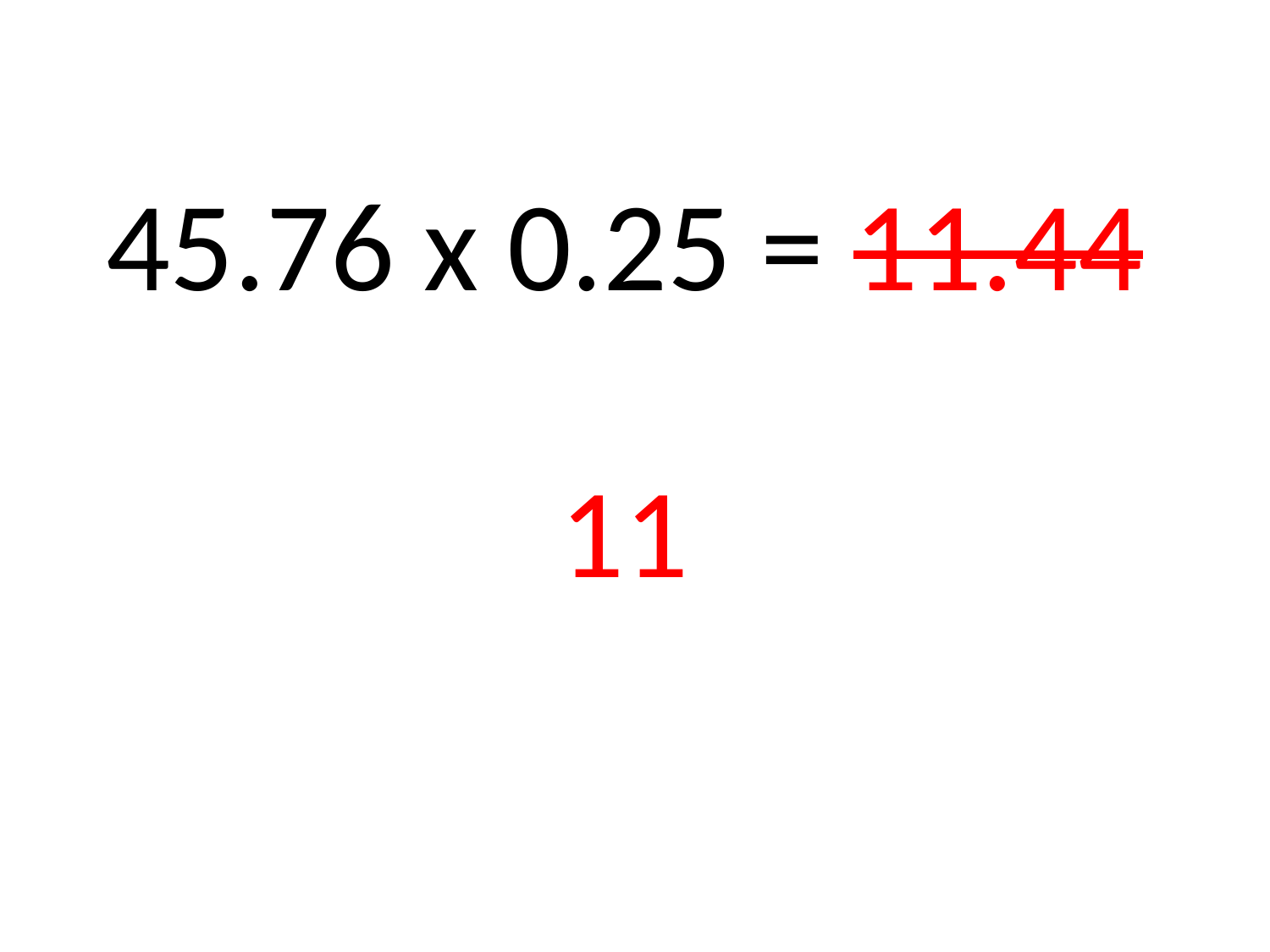

# 45.76 x 0.25 = 11.44
11